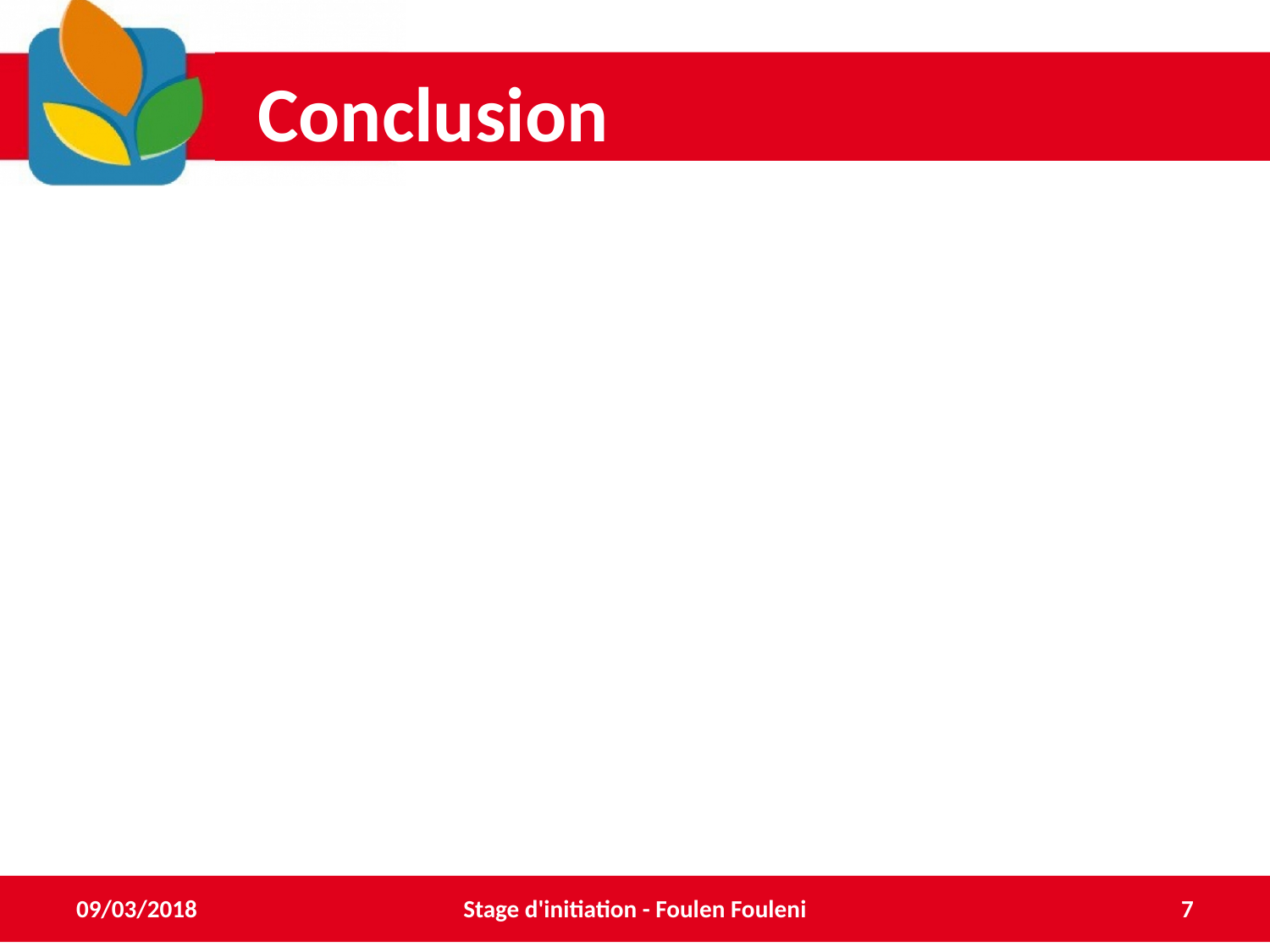

# Conclusion

09/03/2018
Stage d'initiation - Foulen Fouleni
7